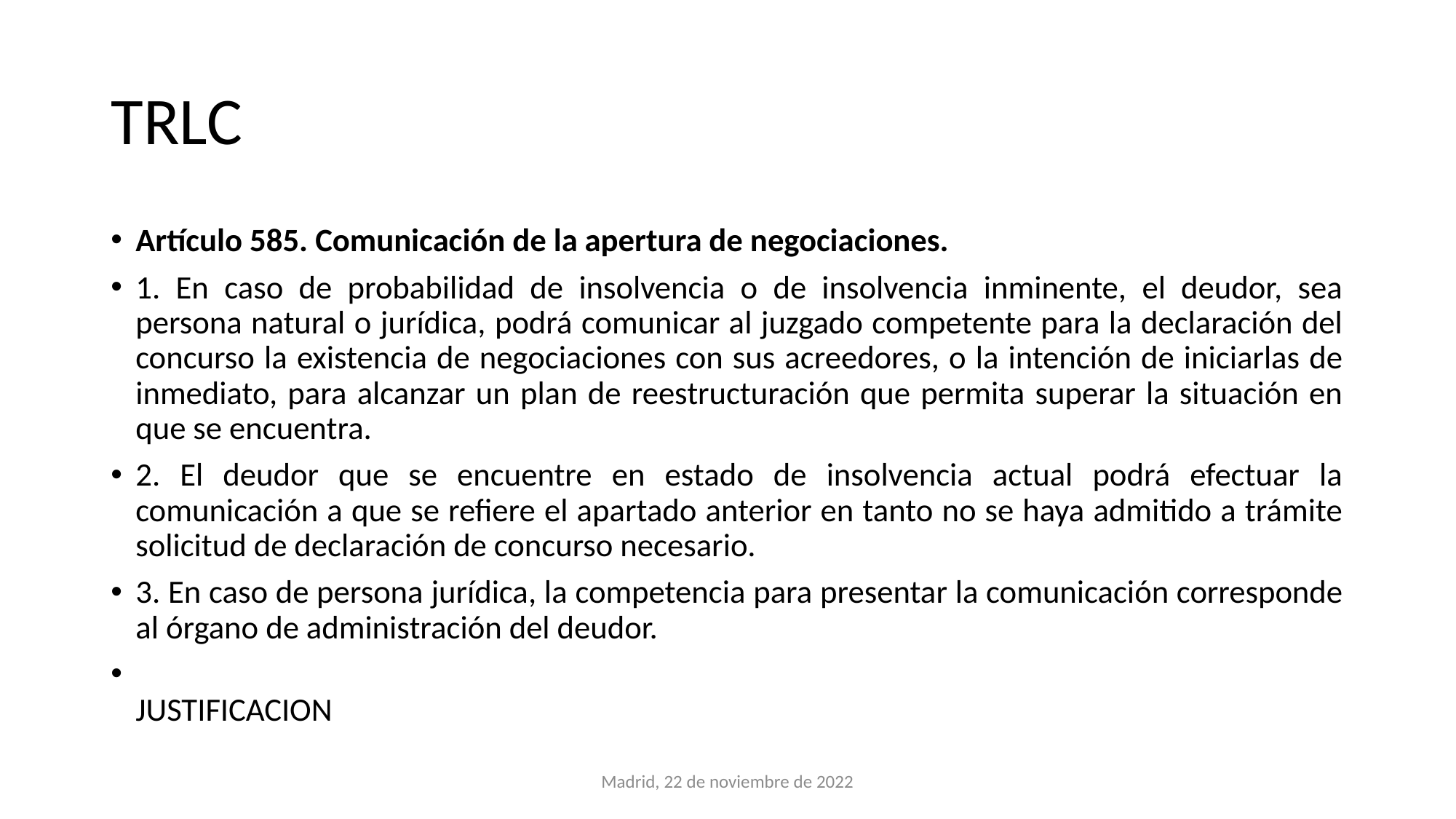

# TRLC
Artículo 585. Comunicación de la apertura de negociaciones.
1. En caso de probabilidad de insolvencia o de insolvencia inminente, el deudor, sea persona natural o jurídica, podrá comunicar al juzgado competente para la declaración del concurso la existencia de negociaciones con sus acreedores, o la intención de iniciarlas de inmediato, para alcanzar un plan de reestructuración que permita superar la situación en que se encuentra.
2. El deudor que se encuentre en estado de insolvencia actual podrá efectuar la comunicación a que se refiere el apartado anterior en tanto no se haya admitido a trámite solicitud de declaración de concurso necesario.
3. En caso de persona jurídica, la competencia para presentar la comunicación corresponde al órgano de administración del deudor.
JUSTIFICACION
Madrid, 22 de noviembre de 2022